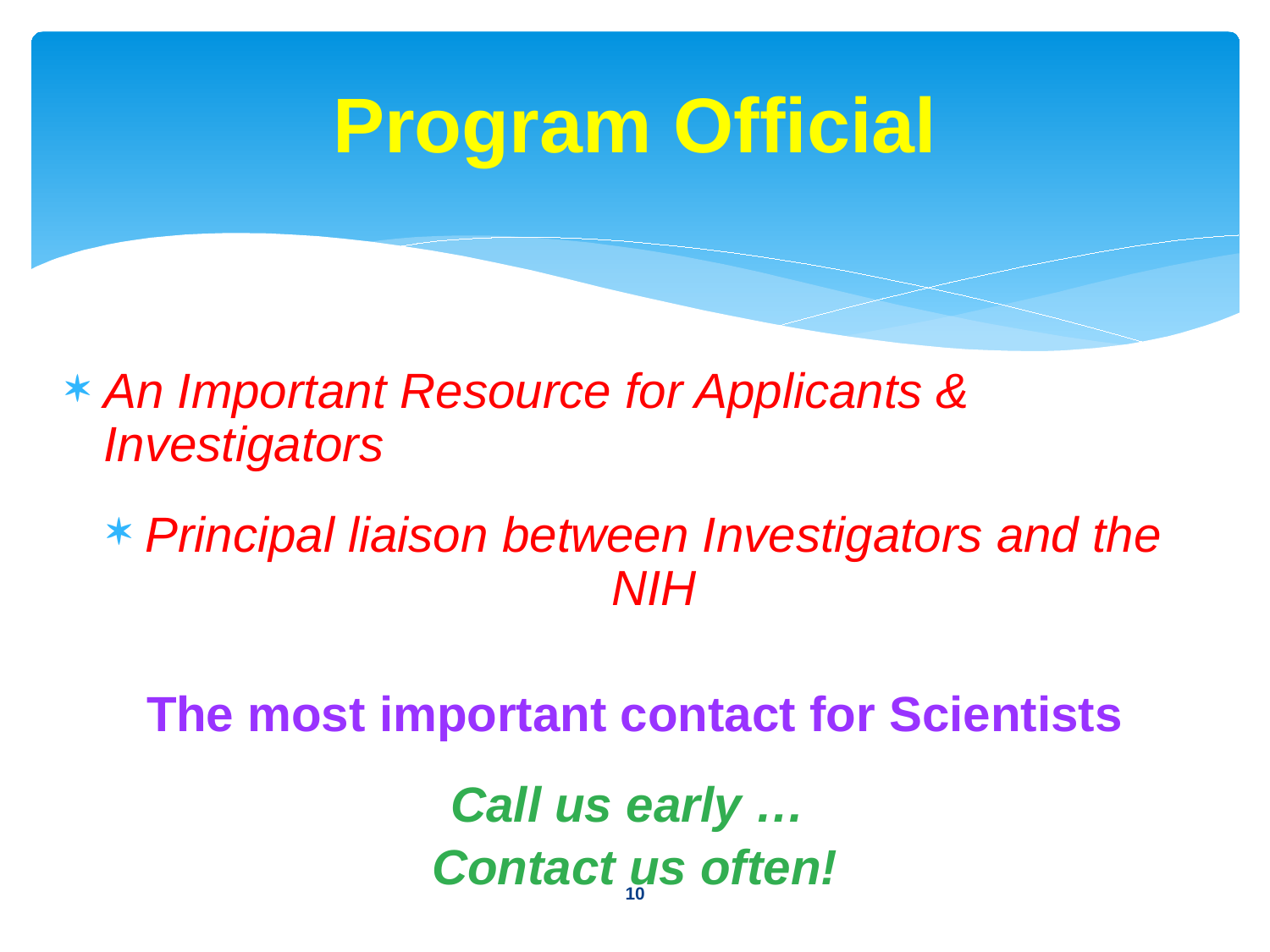

# Program Official
An Important Resource for Applicants & Investigators

Principal liaison between Investigators and the NIH

The most important contact for Scientists

Call us early …
Contact us often!
10